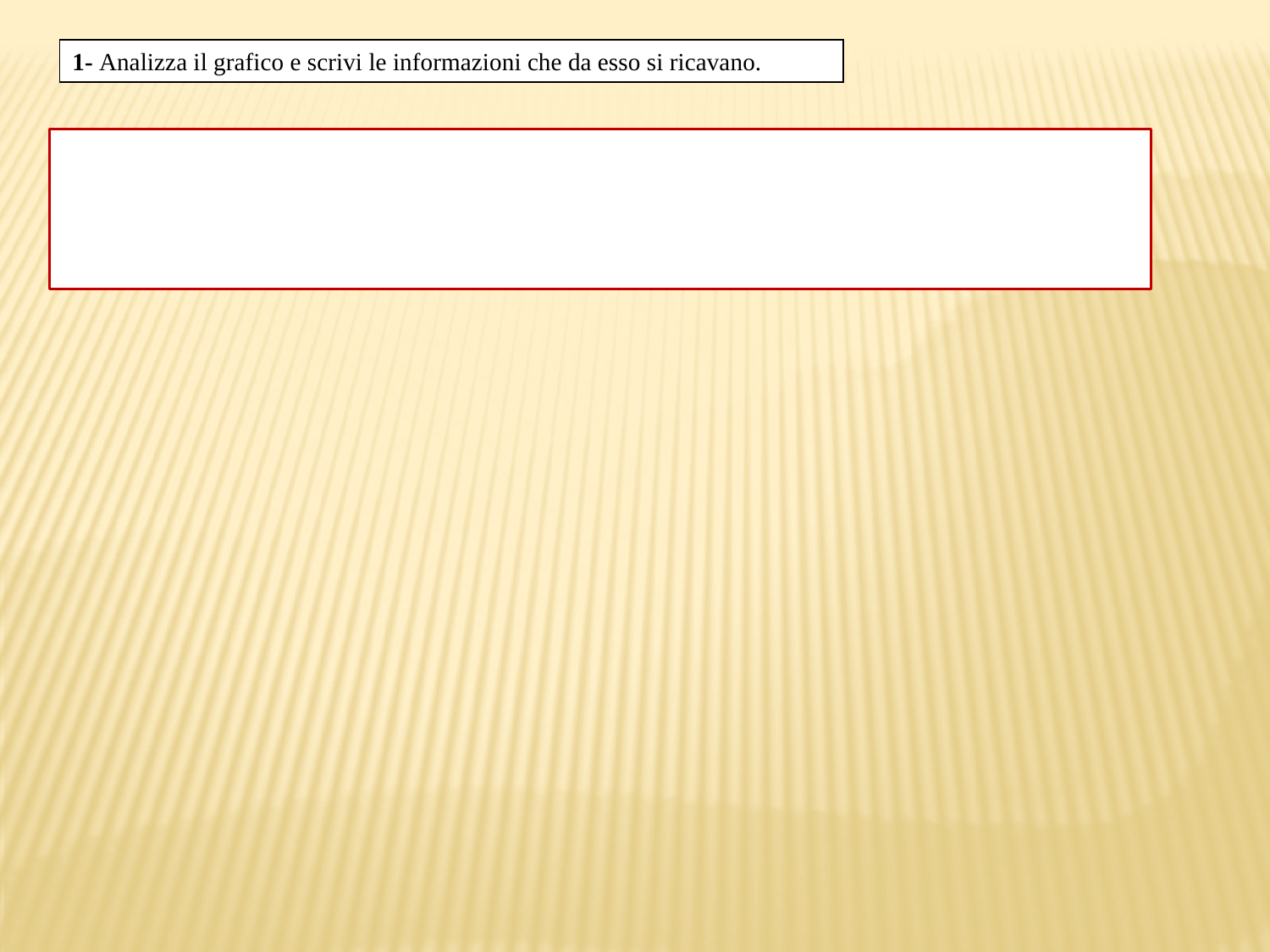

1- Analizza il grafico e scrivi le informazioni che da esso si ricavano.